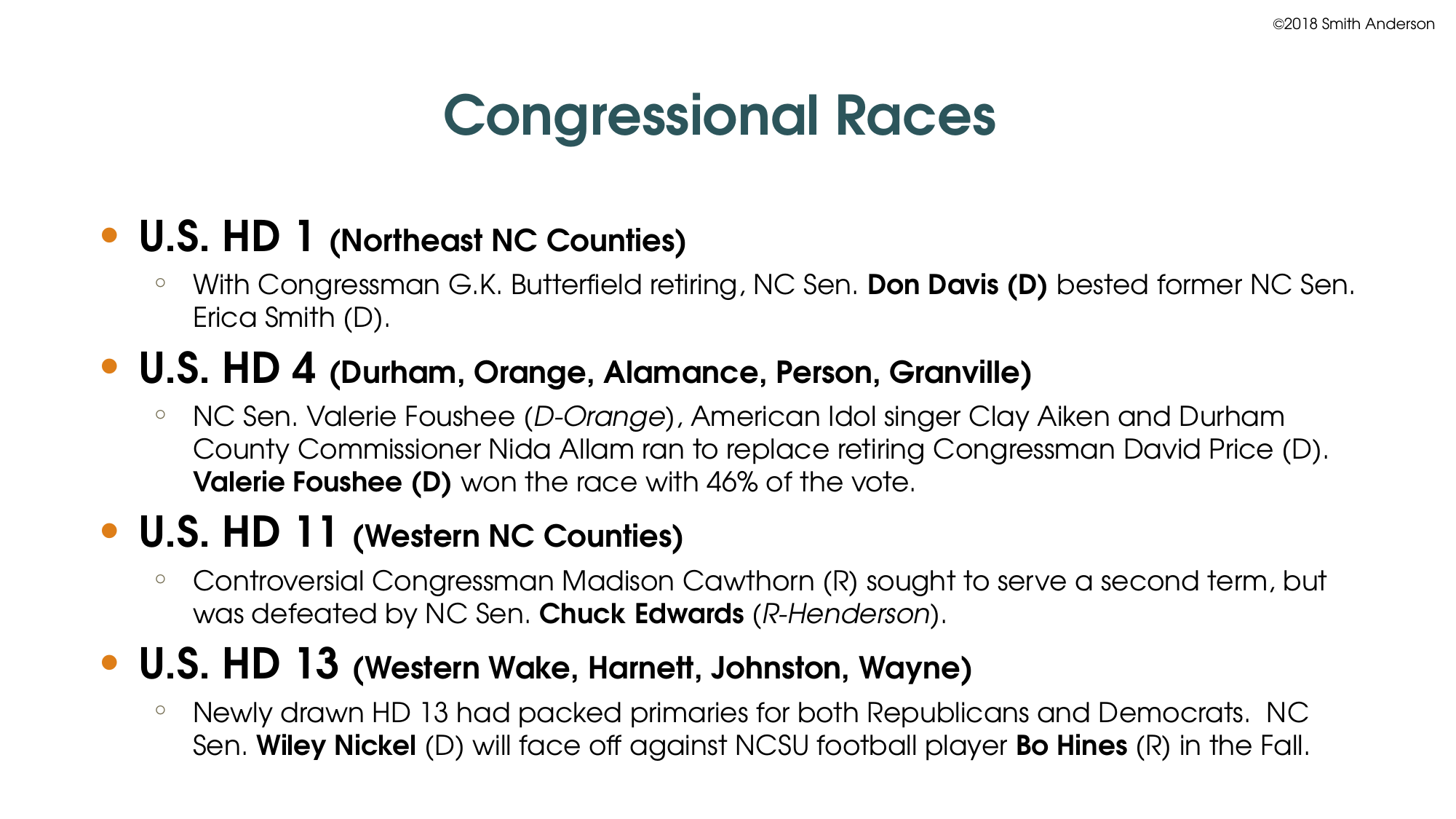

# Congressional Races
U.S. HD 1 (Northeast NC Counties)
With Congressman G.K. Butterfield retiring, NC Sen. Don Davis (D) bested former NC Sen. Erica Smith (D).
U.S. HD 4 (Durham, Orange, Alamance, Person, Granville)
NC Sen. Valerie Foushee (D-Orange), American Idol singer Clay Aiken and Durham County Commissioner Nida Allam ran to replace retiring Congressman David Price (D).  Valerie Foushee (D) won the race with 46% of the vote.
U.S. HD 11 (Western NC Counties)
Controversial Congressman Madison Cawthorn (R) sought to serve a second term, but was defeated by NC Sen. Chuck Edwards (R-Henderson).
U.S. HD 13 (Western Wake, Harnett, Johnston, Wayne)
Newly drawn HD 13 had packed primaries for both Republicans and Democrats.  NC Sen. Wiley Nickel (D) will face off against NCSU football player Bo Hines (R) in the Fall.